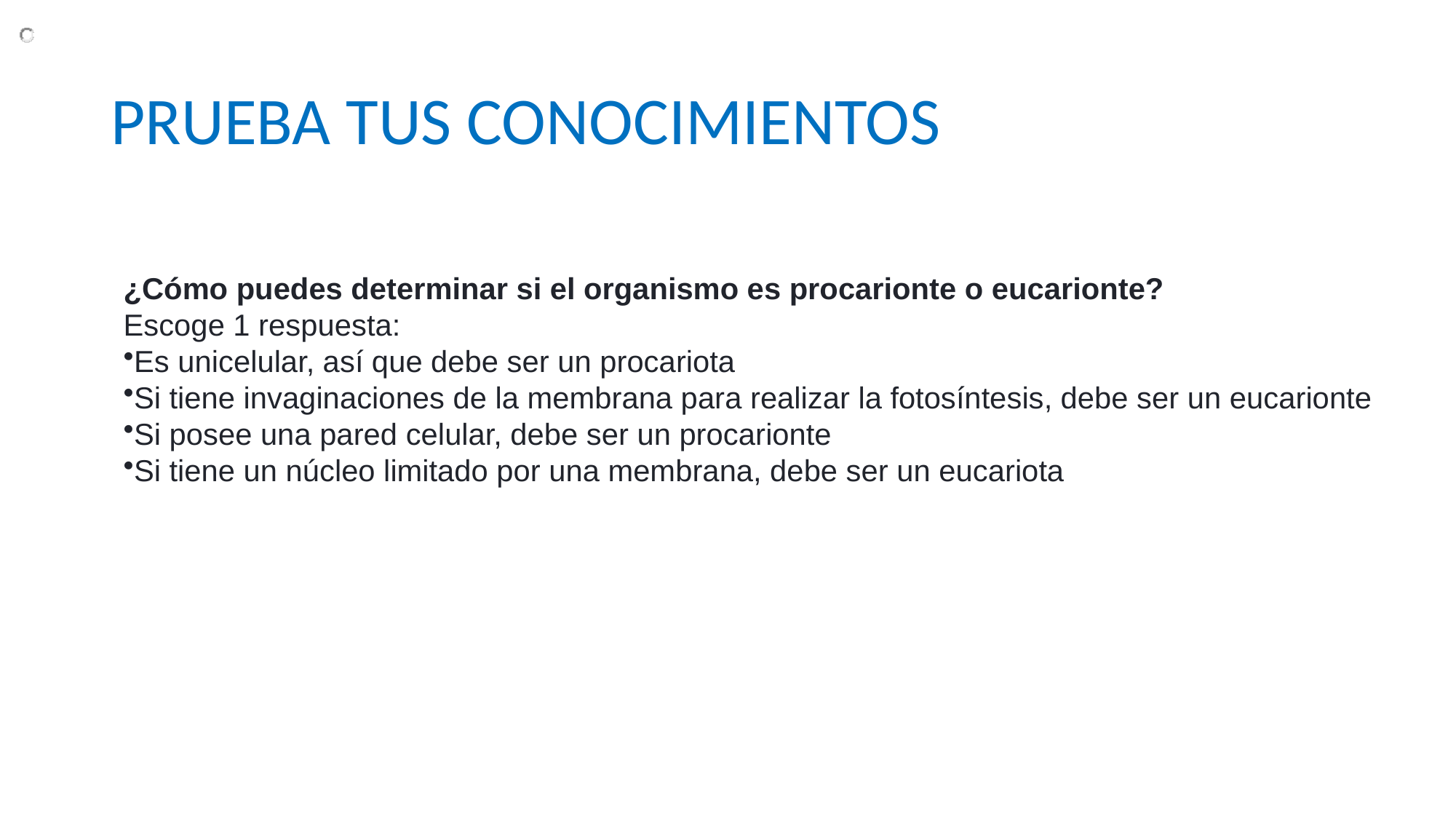

# PRUEBA TUS CONOCIMIENTOS
¿Cómo puedes determinar si el organismo es procarionte o eucarionte?
Escoge 1 respuesta:
Es unicelular, así que debe ser un procariota
Si tiene invaginaciones de la membrana para realizar la fotosíntesis, debe ser un eucarionte
Si posee una pared celular, debe ser un procarionte
Si tiene un núcleo limitado por una membrana, debe ser un eucariota